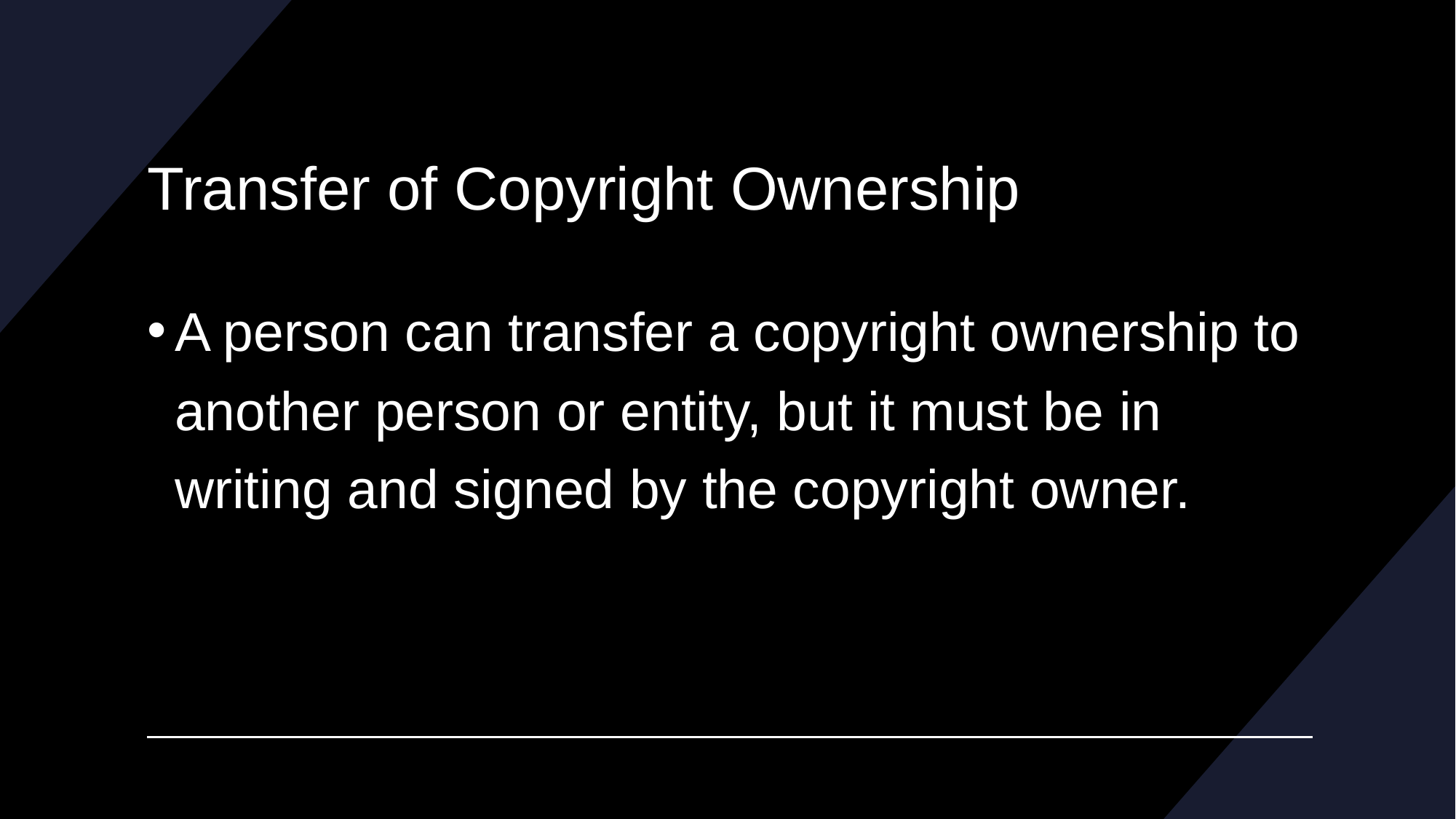

# Transfer of Copyright Ownership
A person can transfer a copyright ownership to another person or entity, but it must be in writing and signed by the copyright owner.